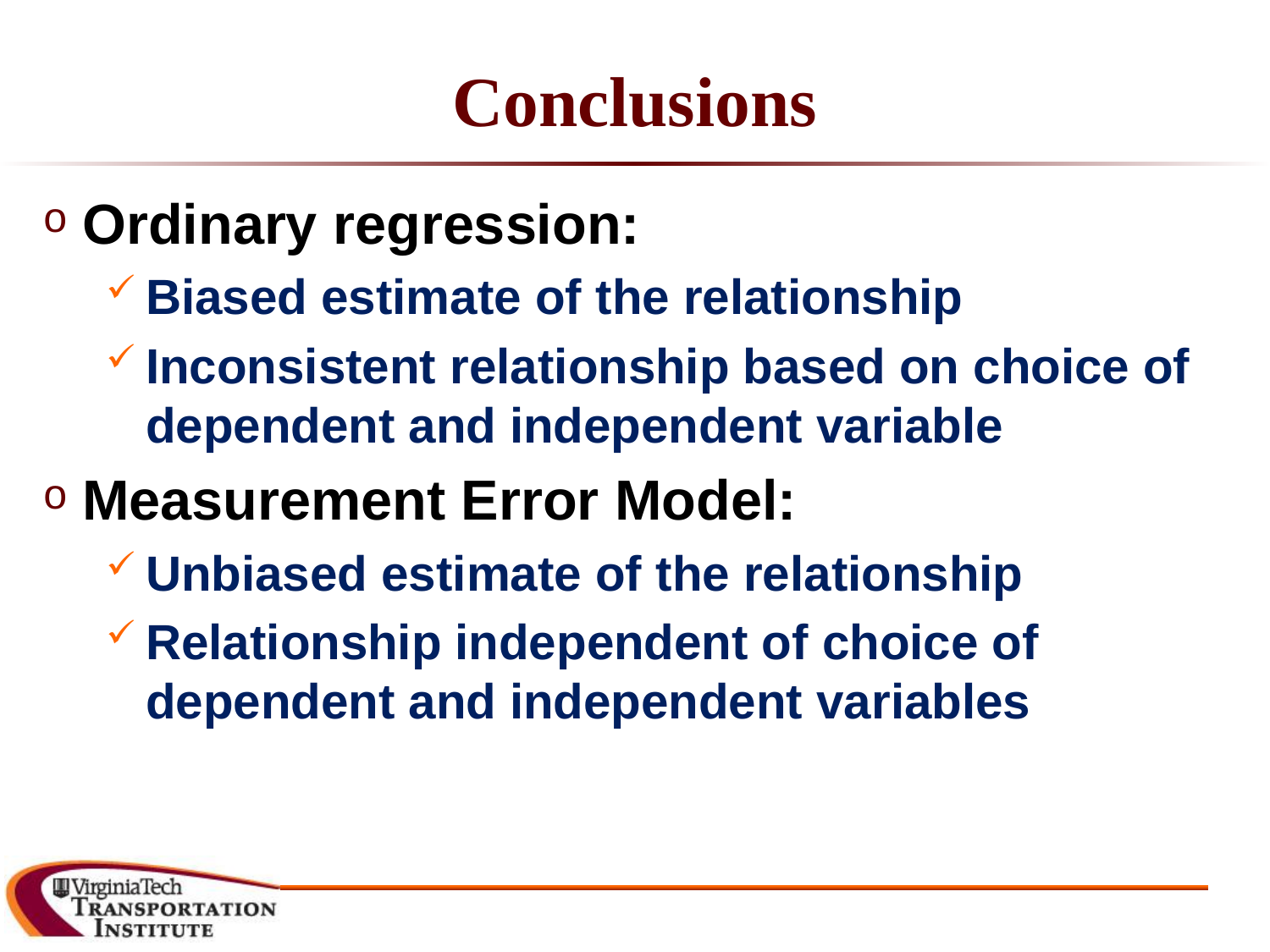

# Conclusions
Ordinary regression:
Biased estimate of the relationship
Inconsistent relationship based on choice of dependent and independent variable
Measurement Error Model:
Unbiased estimate of the relationship
Relationship independent of choice of dependent and independent variables